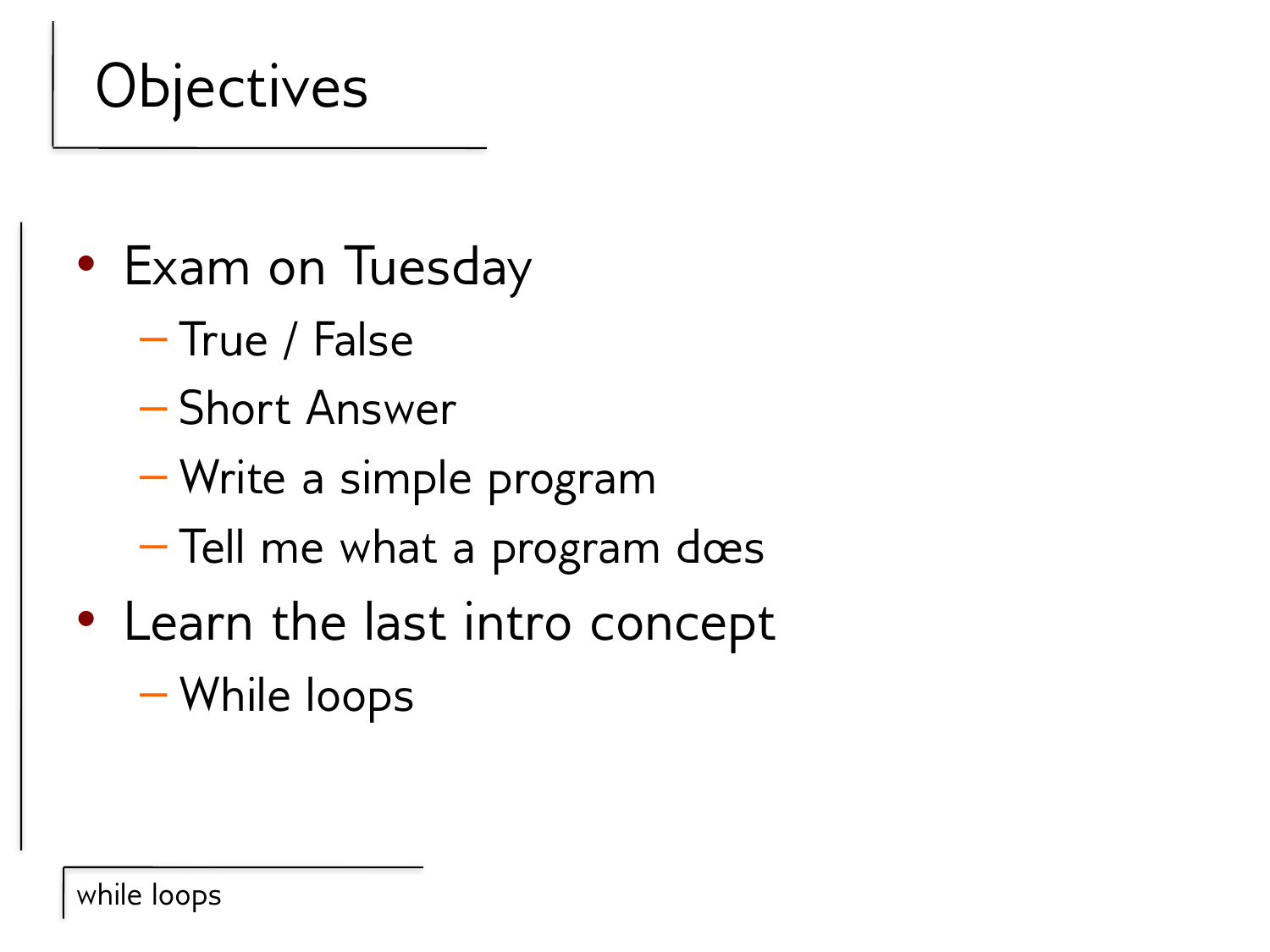

# Objectives
Exam on Tuesday
True / False
Short Answer
Write a simple program
Tell me what a program does
Learn the last intro concept
While loops